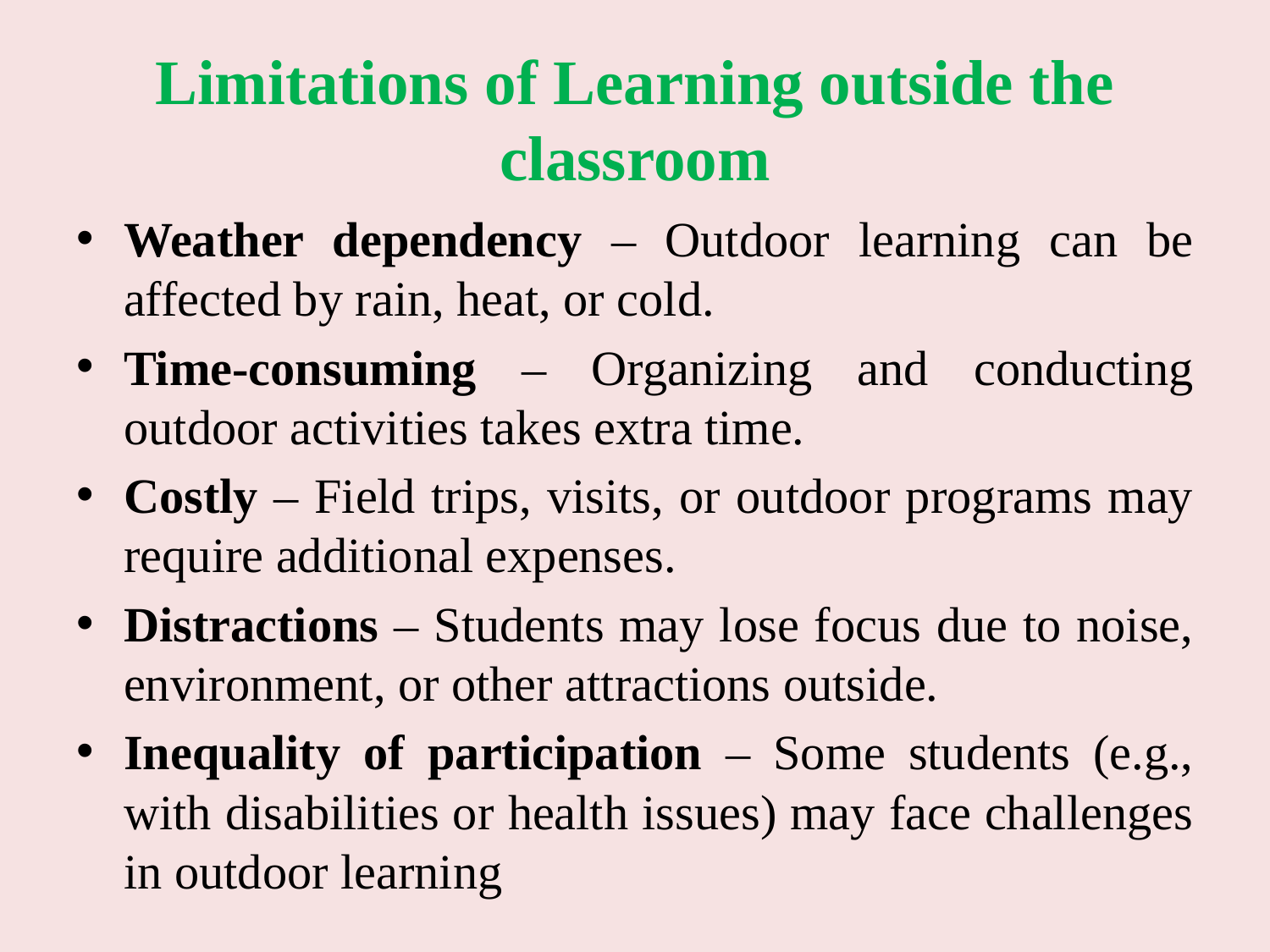

# Limitations of Learning outside the classroom
Weather dependency – Outdoor learning can be affected by rain, heat, or cold.
Time-consuming – Organizing and conducting outdoor activities takes extra time.
Costly – Field trips, visits, or outdoor programs may require additional expenses.
Distractions – Students may lose focus due to noise, environment, or other attractions outside.
Inequality of participation – Some students (e.g., with disabilities or health issues) may face challenges in outdoor learning